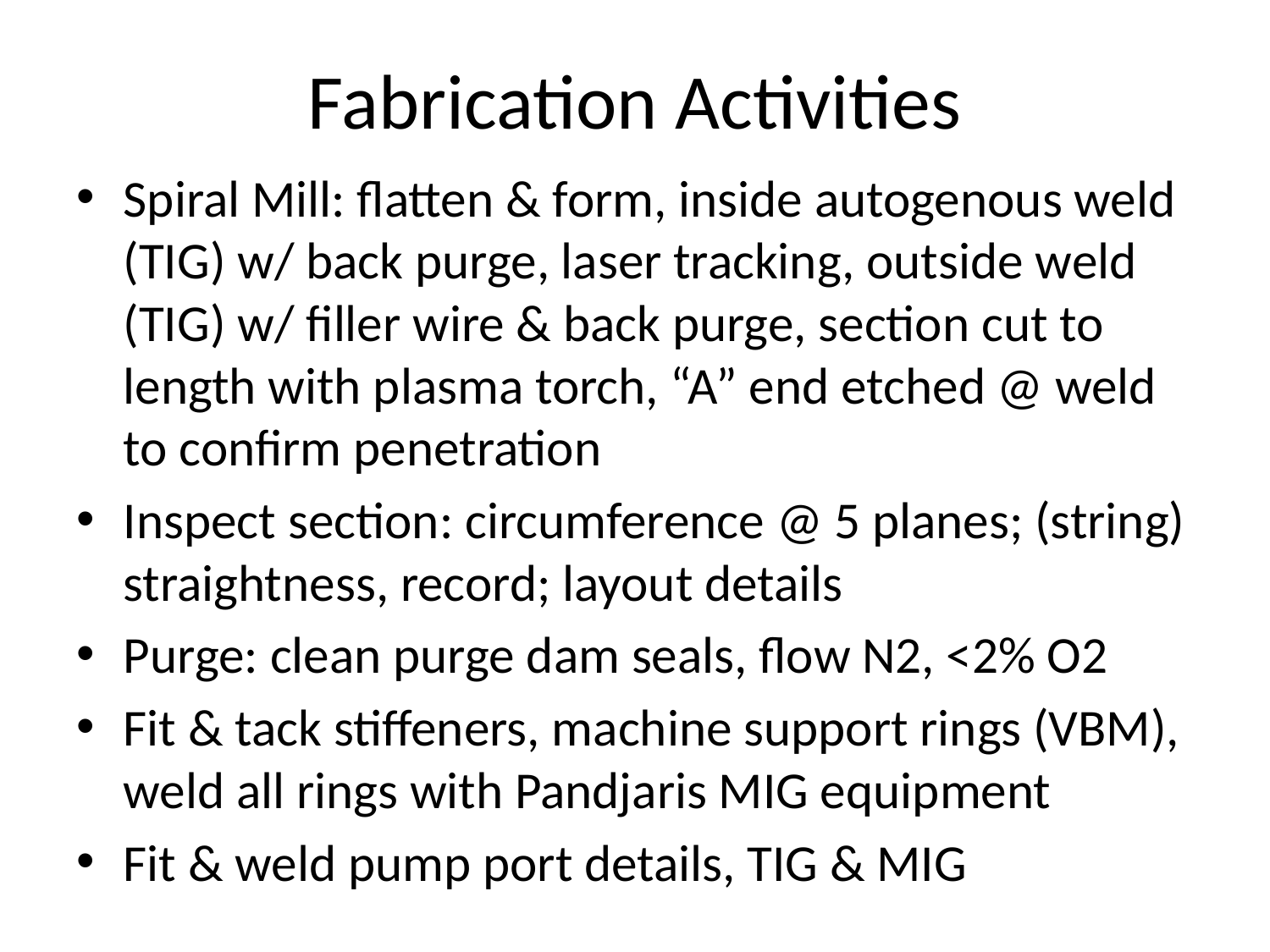

# Fabrication Activities
Spiral Mill: flatten & form, inside autogenous weld (TIG) w/ back purge, laser tracking, outside weld (TIG) w/ filler wire & back purge, section cut to length with plasma torch, “A” end etched @ weld to confirm penetration
Inspect section: circumference @ 5 planes; (string) straightness, record; layout details
Purge: clean purge dam seals, flow N2, <2% O2
Fit & tack stiffeners, machine support rings (VBM), weld all rings with Pandjaris MIG equipment
Fit & weld pump port details, TIG & MIG